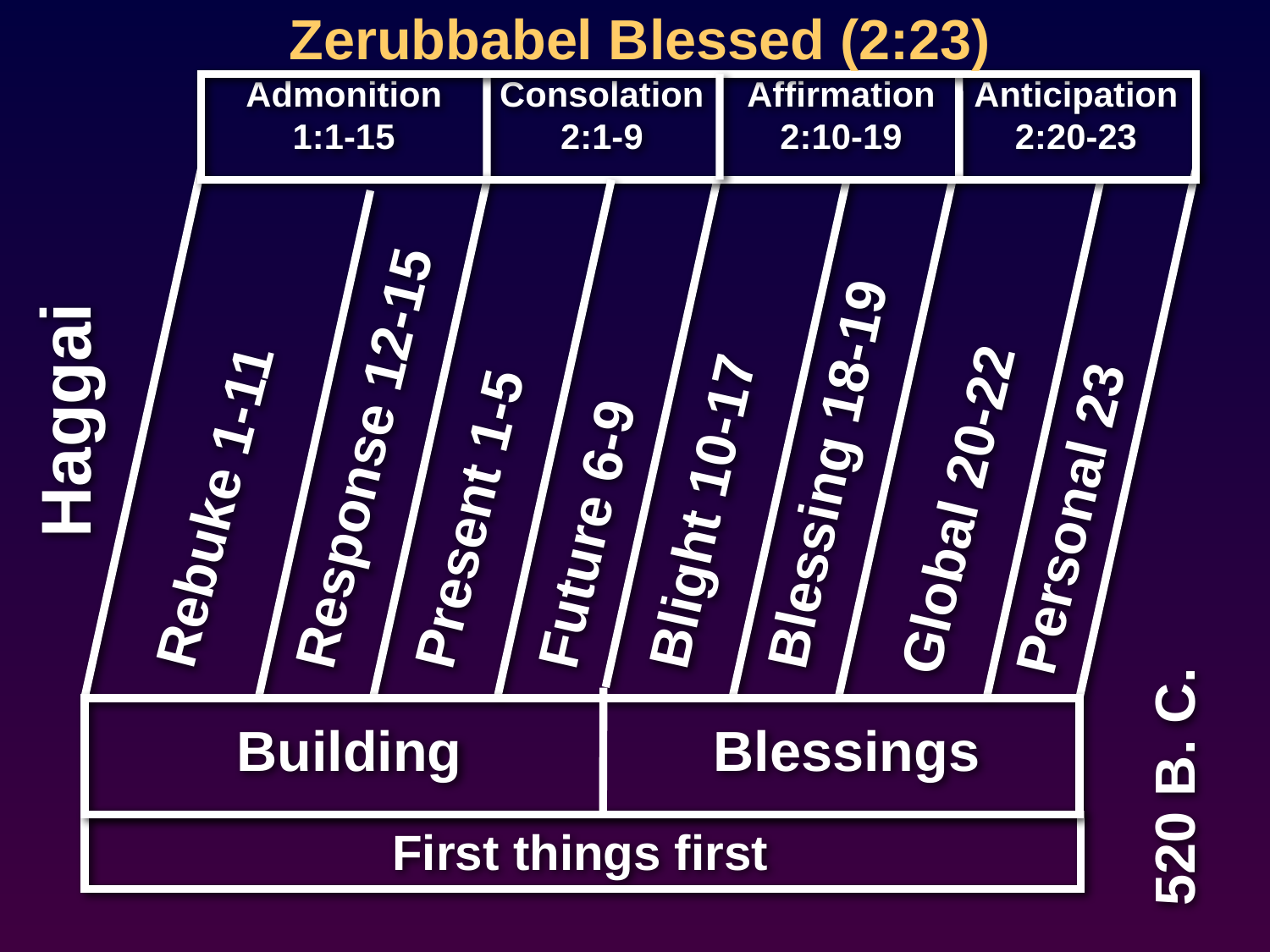

Zerubbabel Blessed (2:23)
Admonition 1:1-15
Consolation 2:1-9
Affirmation 2:10-19
Anticipation 2:20-23

Haggai
Present 1-5
Future 6-9
Response 12-15
Blessing 18-19
Blight 10-17
Rebuke 1-11
Personal 23
Global 20-22

Building
Blessings
520 B. C.

First things first